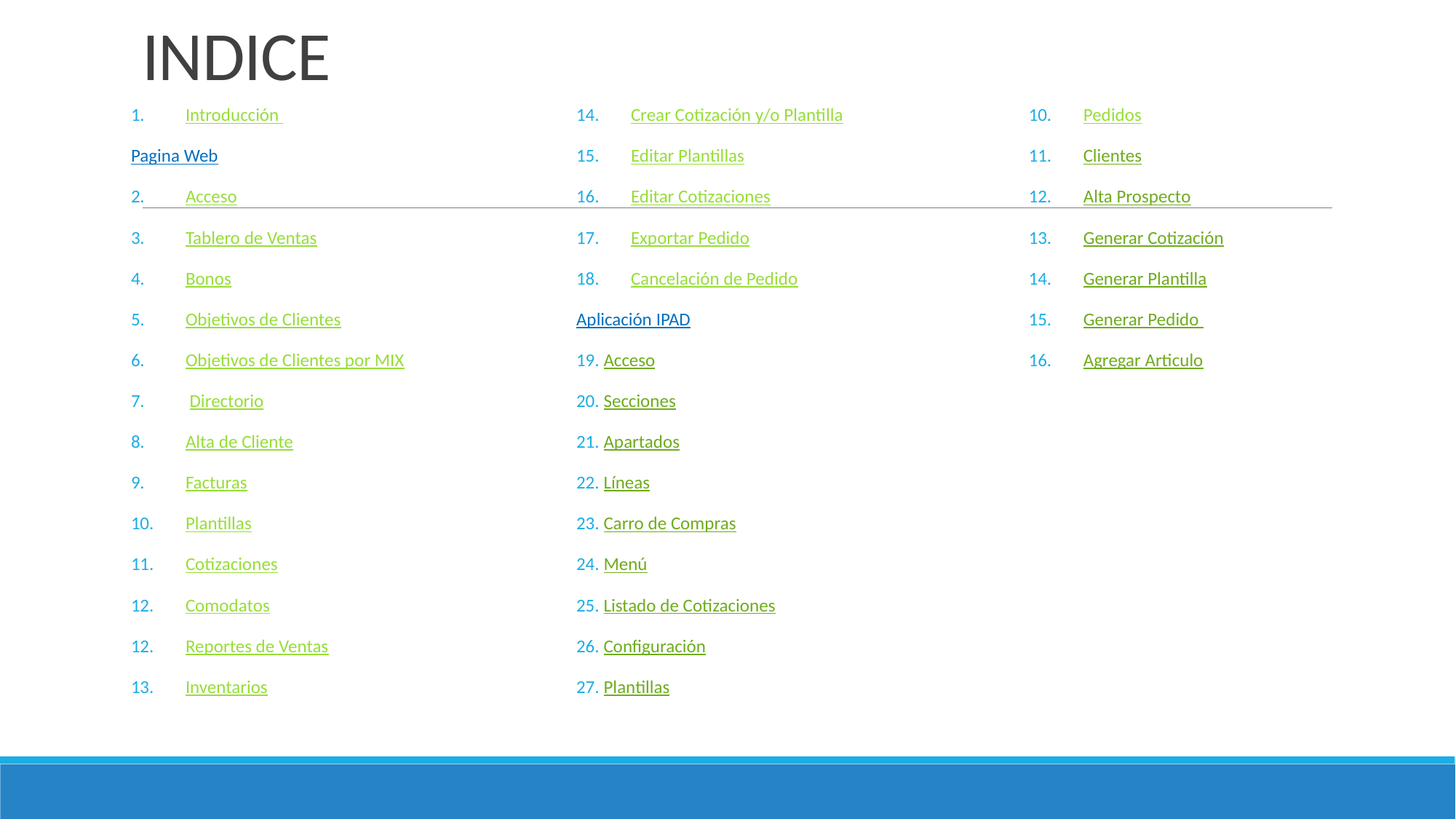

# INDICE
Introducción
Pagina Web
Acceso
Tablero de Ventas
Bonos
Objetivos de Clientes
Objetivos de Clientes por MIX
 Directorio
Alta de Cliente
Facturas
Plantillas
Cotizaciones
Comodatos
Reportes de Ventas
Inventarios

Crear Cotización y/o Plantilla
Editar Plantillas
Editar Cotizaciones
Exportar Pedido
Cancelación de Pedido
Aplicación IPAD
Acceso
Secciones
Apartados
Líneas
Carro de Compras
Menú
Listado de Cotizaciones
Configuración
Plantillas

Pedidos
Clientes
Alta Prospecto
Generar Cotización
Generar Plantilla
Generar Pedido
Agregar Articulo